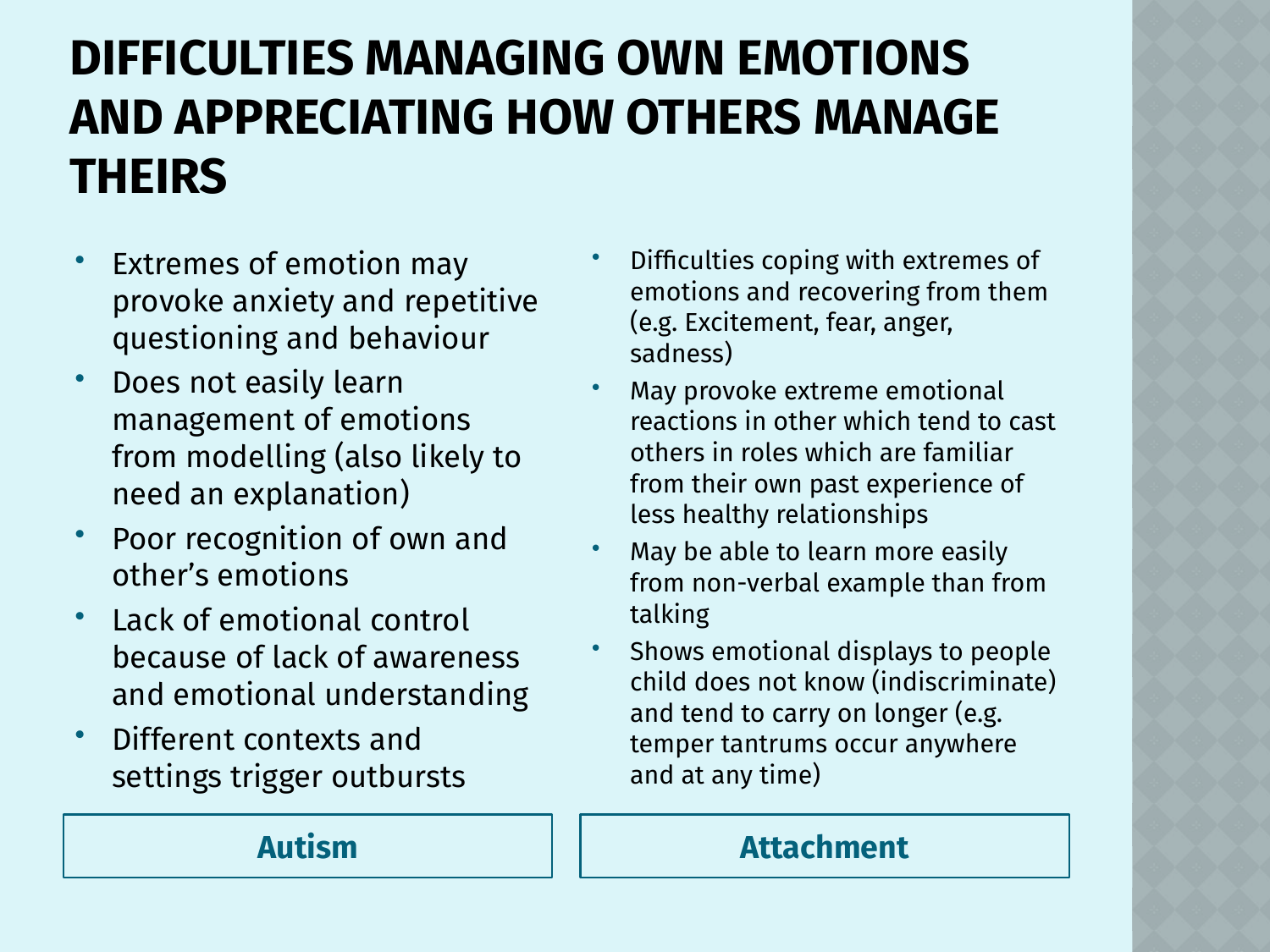

# Difficulties managing own emotions and appreciating how others manage theirs
Extremes of emotion may provoke anxiety and repetitive questioning and behaviour
Does not easily learn management of emotions from modelling (also likely to need an explanation)
Poor recognition of own and other’s emotions
Lack of emotional control because of lack of awareness and emotional understanding
Different contexts and settings trigger outbursts
Difficulties coping with extremes of emotions and recovering from them (e.g. Excitement, fear, anger, sadness)
May provoke extreme emotional reactions in other which tend to cast others in roles which are familiar from their own past experience of less healthy relationships
May be able to learn more easily from non-verbal example than from talking
Shows emotional displays to people child does not know (indiscriminate) and tend to carry on longer (e.g. temper tantrums occur anywhere and at any time)
Autism
Attachment